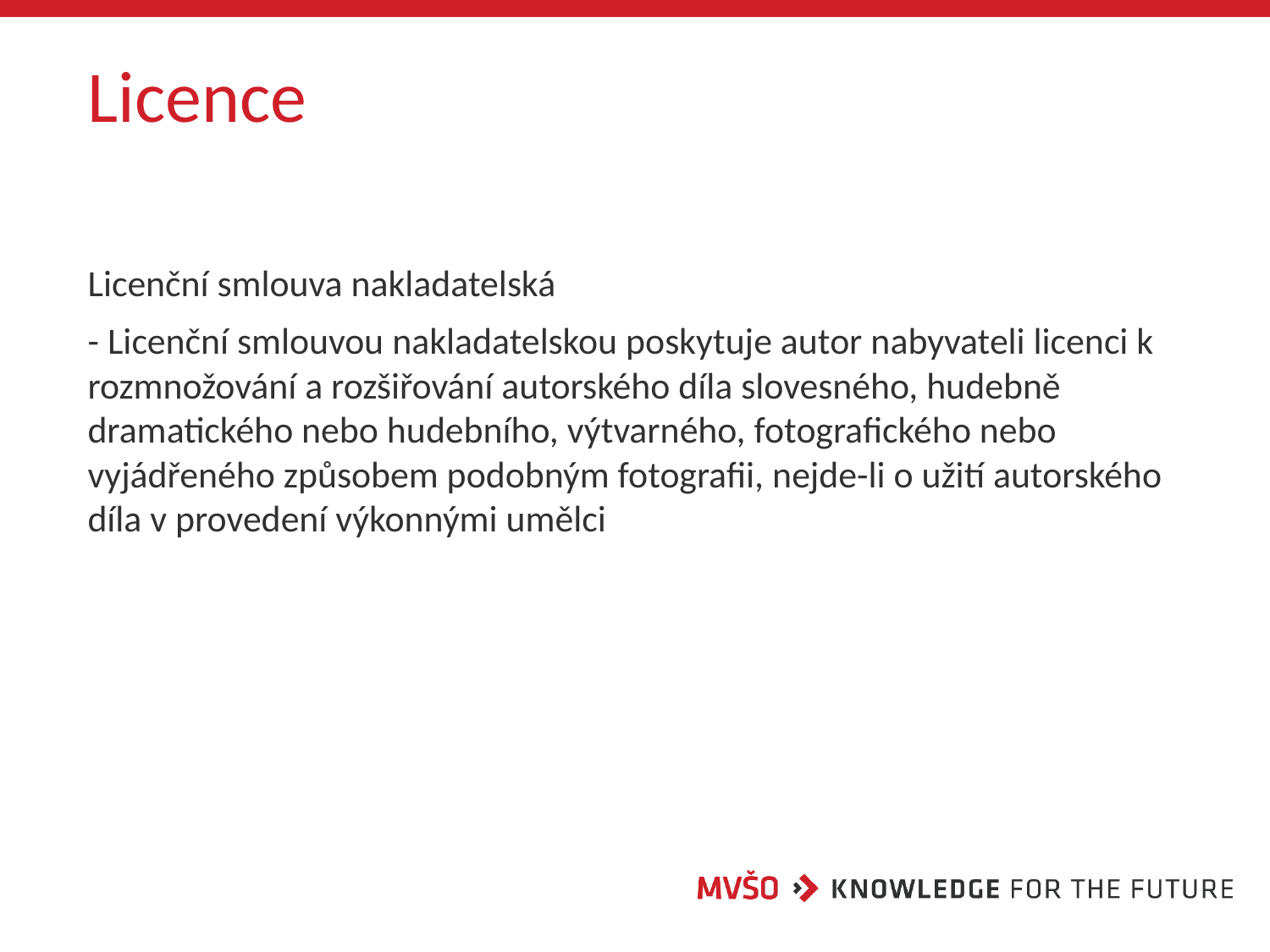

# Licence
Licenční smlouva nakladatelská
- Licenční smlouvou nakladatelskou poskytuje autor nabyvateli licenci k rozmnožování a rozšiřování autorského díla slovesného, hudebně dramatického nebo hudebního, výtvarného, fotografického nebo vyjádřeného způsobem podobným fotografii, nejde-li o užití autorského díla v provedení výkonnými umělci